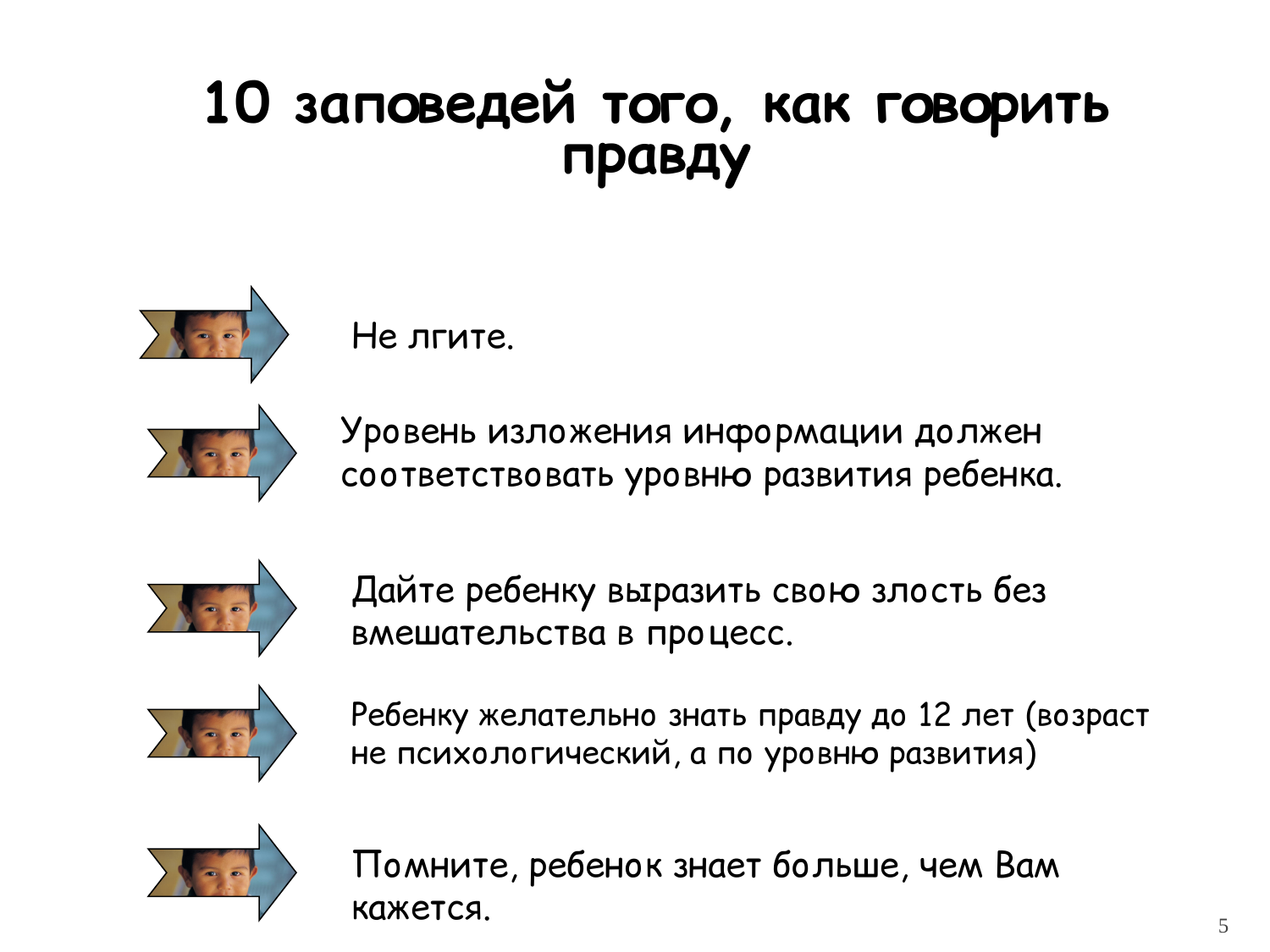

10 заповедей того, как говорить правду

Не лгите.
Уровень изложения информации должен соответствовать уровню развития ребенка.

Дайте ребенку выразить свою злость без вмешательства в процесс.

Ребенку желательно знать правду до 12 лет (возраст не психологический, а по уровню развития)

Помните, ребенок знает больше, чем Вам кажется.
5